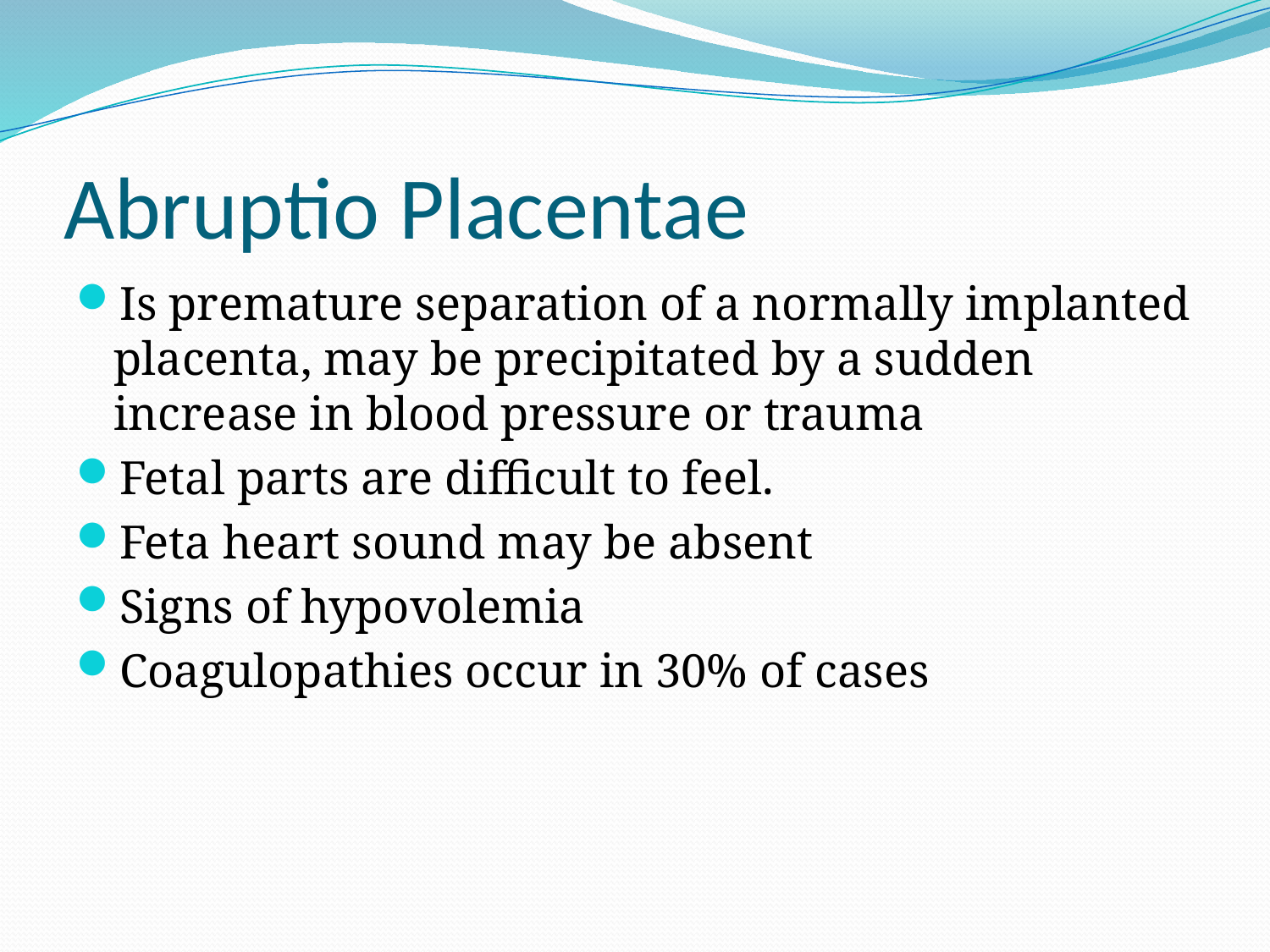

# Abruptio Placentae
Is premature separation of a normally implanted placenta, may be precipitated by a sudden increase in blood pressure or trauma
Fetal parts are difficult to feel.
Feta heart sound may be absent
Signs of hypovolemia
Coagulopathies occur in 30% of cases